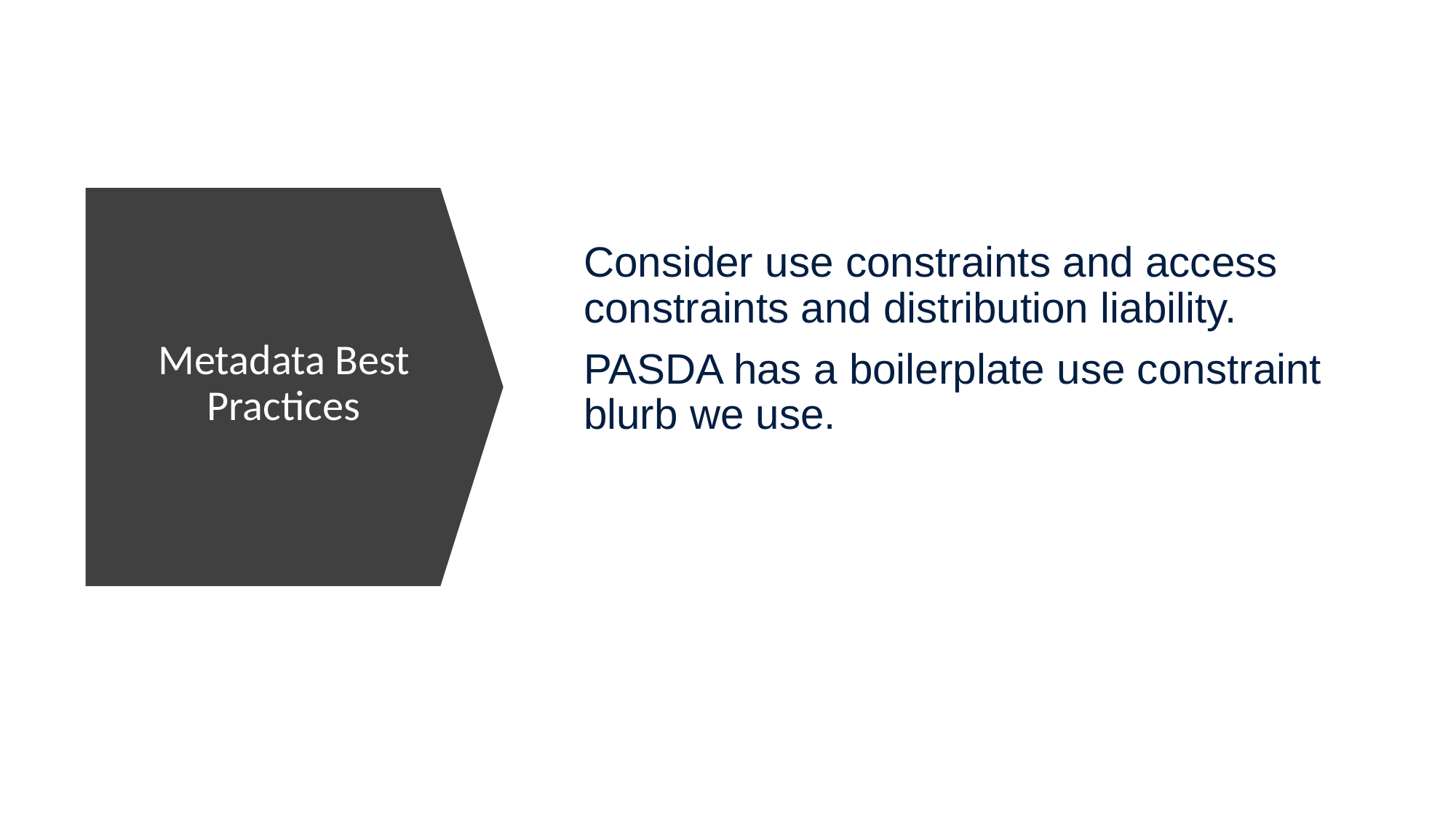

# Metadata Best Practices
Consider use constraints and access constraints and distribution liability.
PASDA has a boilerplate use constraint blurb we use.